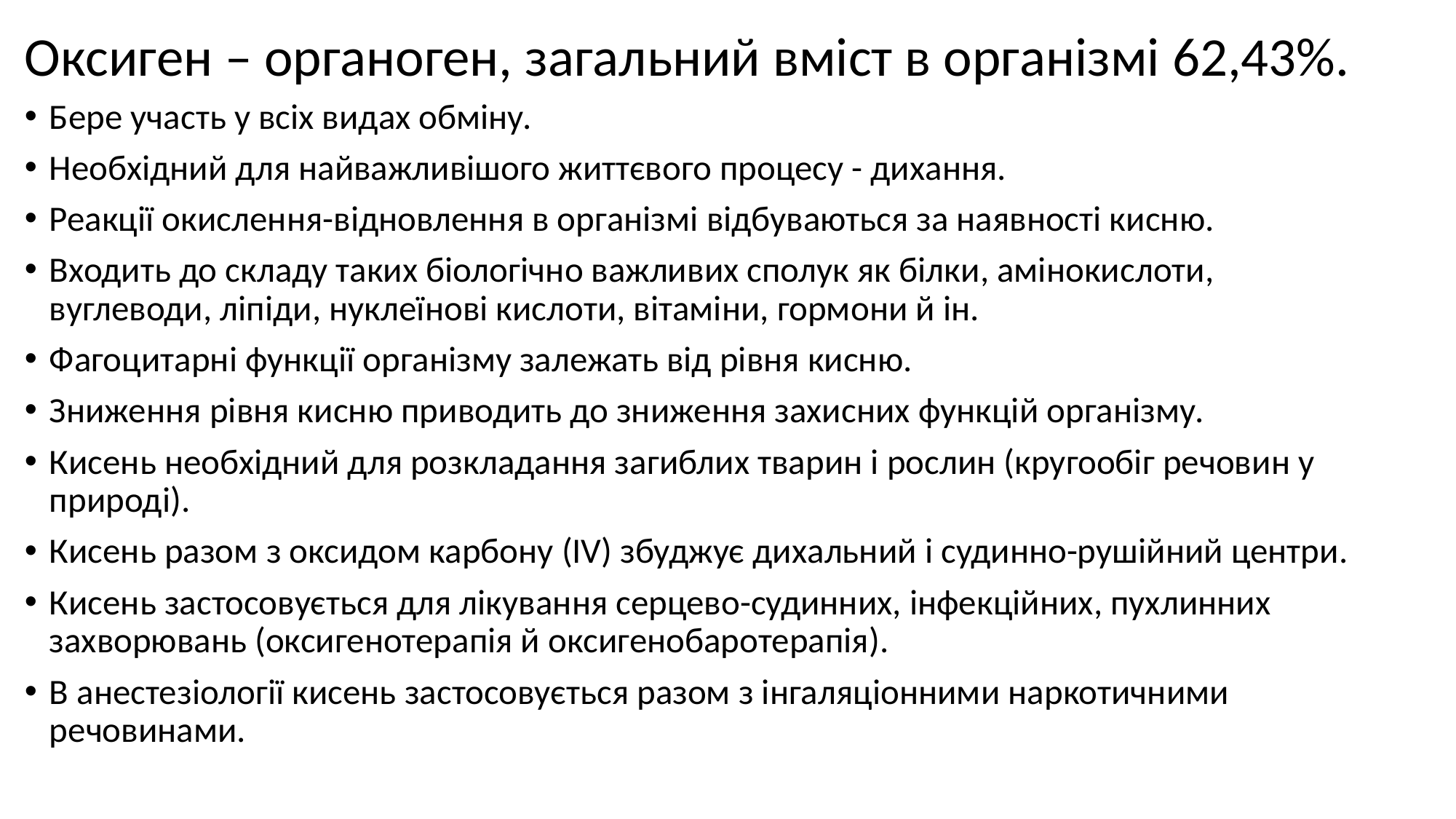

# Оксиген – органоген, загальний вміст в організмі 62,43%.
Бере участь у всіх видах обміну.
Необхідний для найважливішого життєвого процесу - дихання.
Реакції окислення-відновлення в організмі відбуваються за наявності кисню.
Входить до складу таких біологічно важливих сполук як білки, амінокислоти, вуглеводи, ліпіди, нуклеїнові кислоти, вітаміни, гормони й ін.
Фагоцитарні функції організму залежать від рівня кисню.
Зниження рівня кисню приводить до зниження захисних функцій організму.
Кисень необхідний для розкладання загиблих тварин і рослин (кругообіг речовин у природі).
Кисень разом з оксидом карбону (IV) збуджує дихальний і судинно-рушійний центри.
Кисень застосовується для лікування серцево-судинних, інфекційних, пухлинних захворювань (оксигенотерапія й оксигенобаротерапія).
В анестезіології кисень застосовується разом з інгаляціонними наркотичними речовинами.